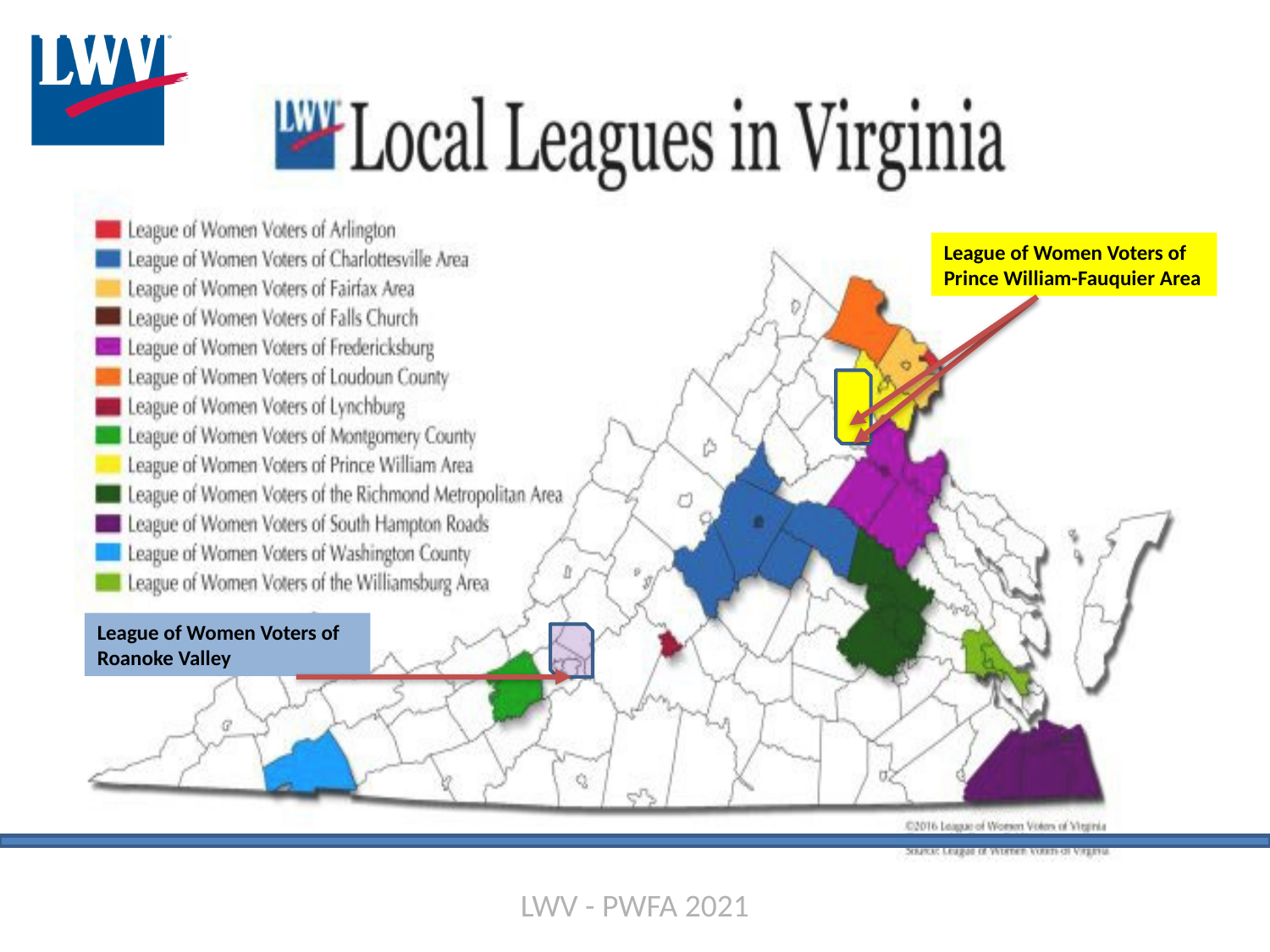

League of Women Voters of Prince William-Fauquier Area

League of Women Voters of Roanoke Valley

LWV - PWFA 2021